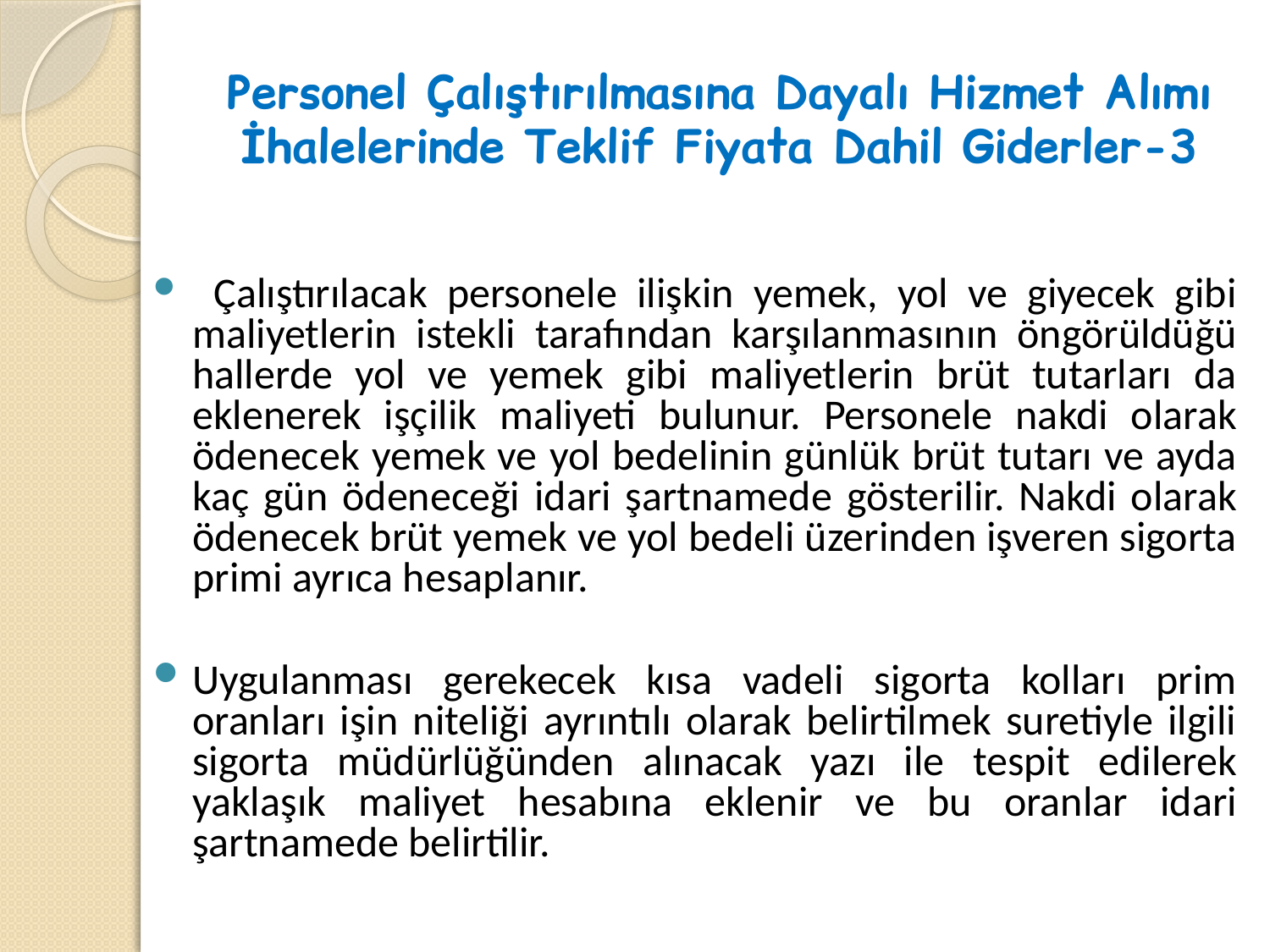

# Personel Çalıştırılmasına Dayalı Hizmet Alımı İhalelerinde Teklif Fiyata Dahil Giderler-3

 Çalıştırılacak personele ilişkin yemek, yol ve giyecek gibi maliyetlerin istekli tarafından karşılanmasının öngörüldüğü hallerde yol ve yemek gibi maliyetlerin brüt tutarları da eklenerek işçilik maliyeti bulunur. Personele nakdi olarak ödenecek yemek ve yol bedelinin günlük brüt tutarı ve ayda kaç gün ödeneceği idari şartnamede gösterilir. Nakdi olarak ödenecek brüt yemek ve yol bedeli üzerinden işveren sigorta primi ayrıca hesaplanır.

Uygulanması gerekecek kısa vadeli sigorta kolları prim oranları işin niteliği ayrıntılı olarak belirtilmek suretiyle ilgili sigorta müdürlüğünden alınacak yazı ile tespit edilerek yaklaşık maliyet hesabına eklenir ve bu oranlar idari şartnamede belirtilir.